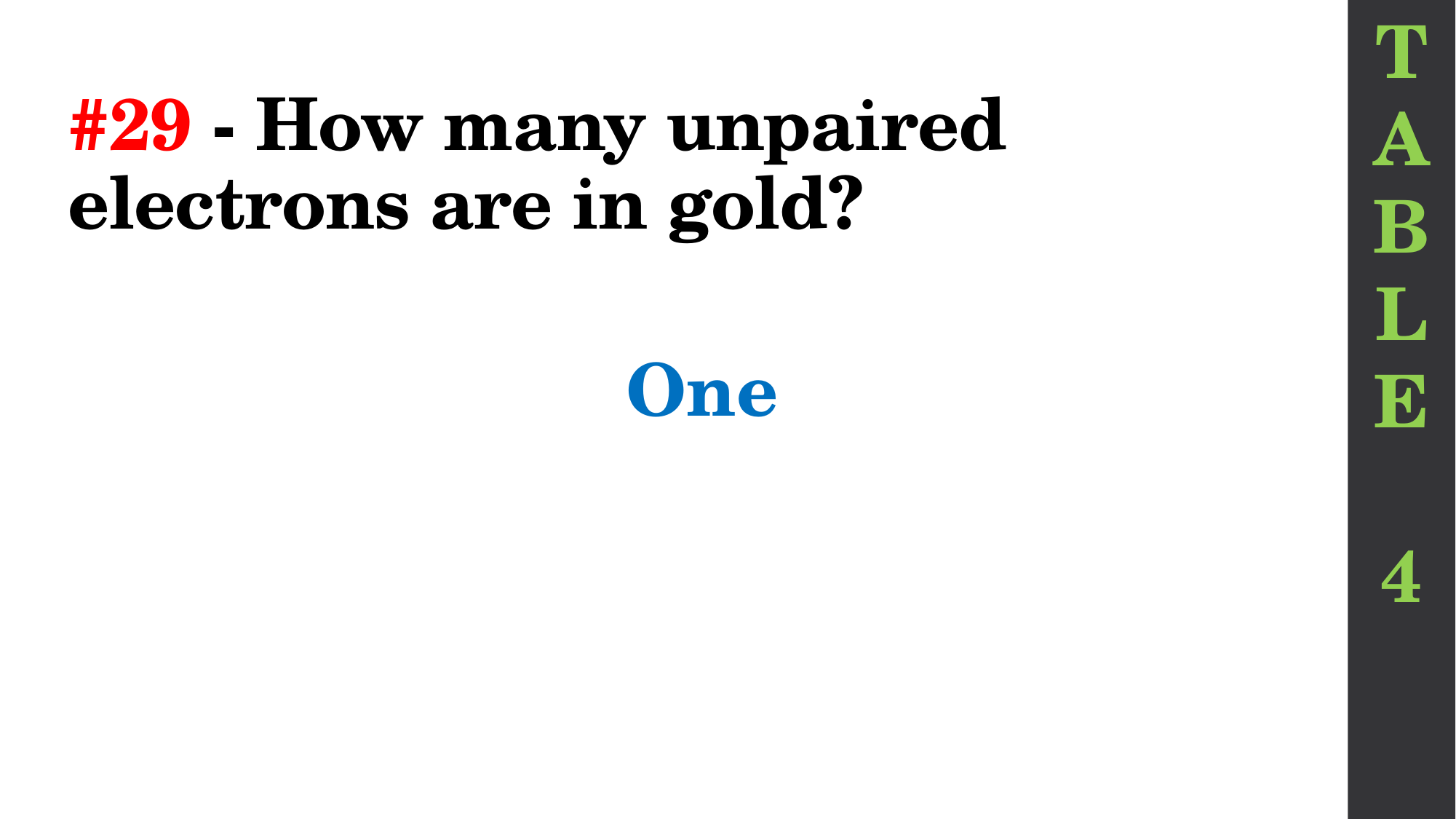

T
A
B
L
E

4
# #29 - How many unpaired electrons are in gold?
One